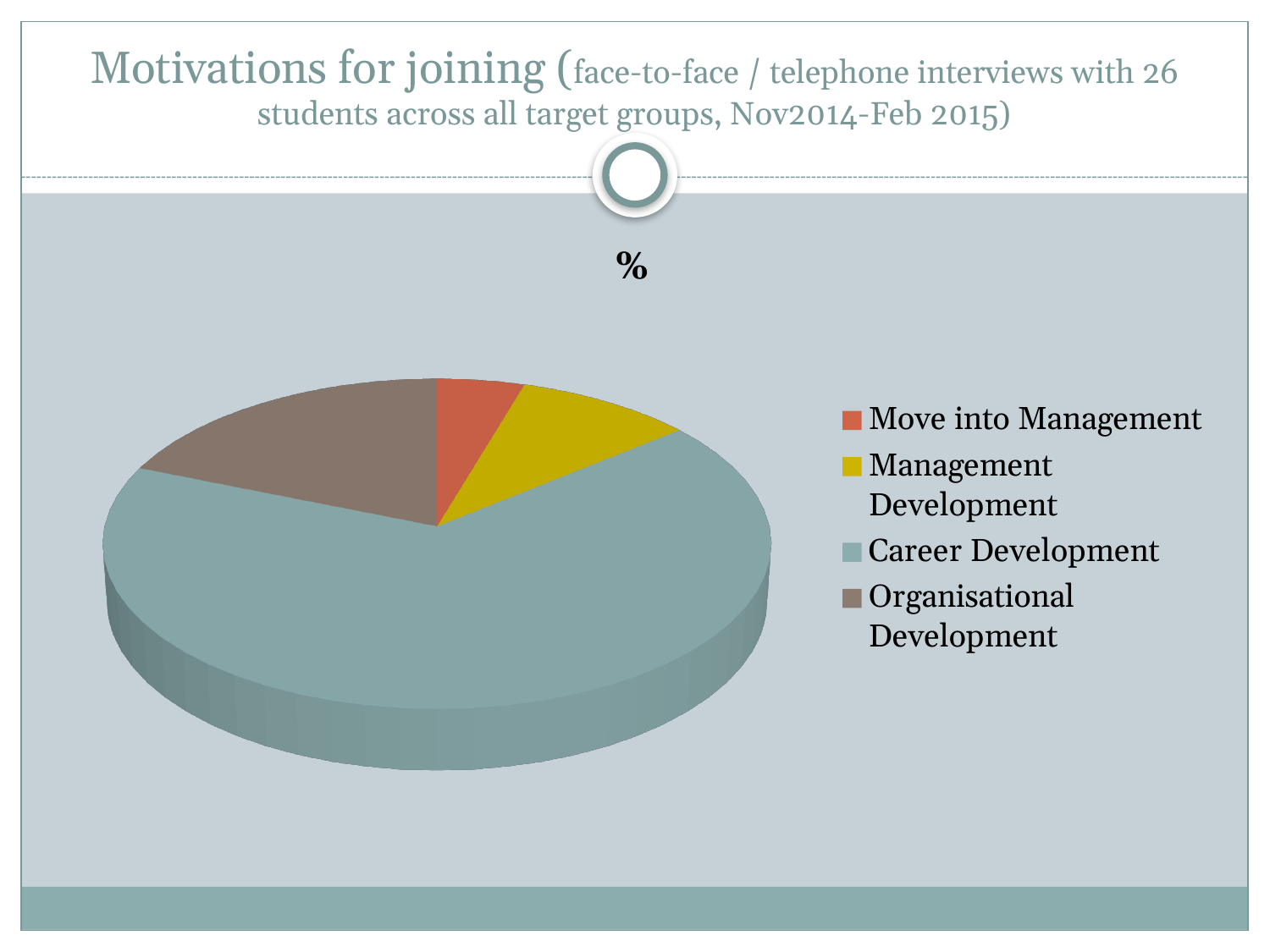

# Motivations for joining (face-to-face / telephone interviews with 26 students across all target groups, Nov2014-Feb 2015)

[unsupported chart]